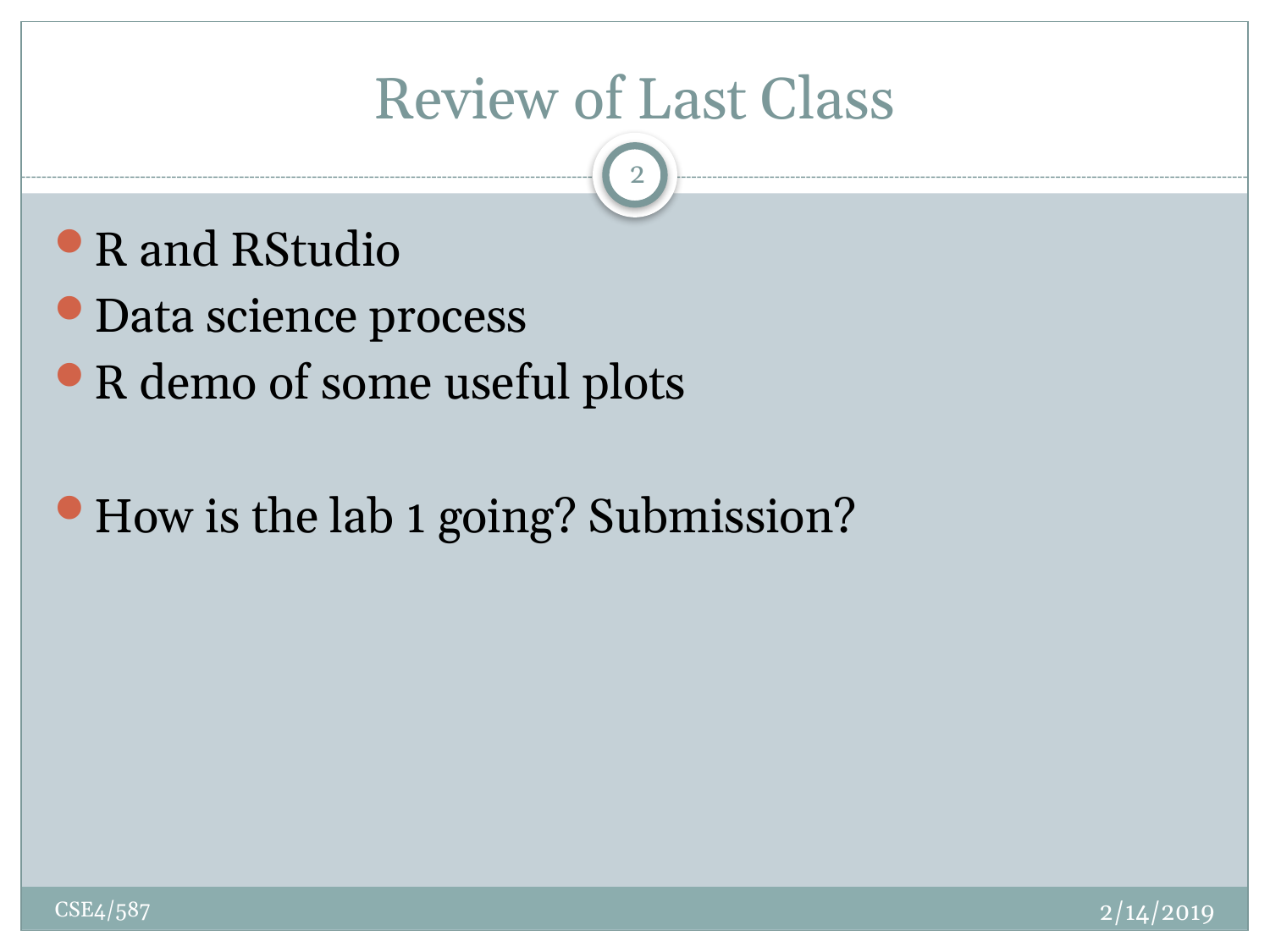

# Review of Last Class
2
R and RStudio
Data science process
R demo of some useful plots

How is the lab 1 going? Submission?

2/14/2019
CSE4/587